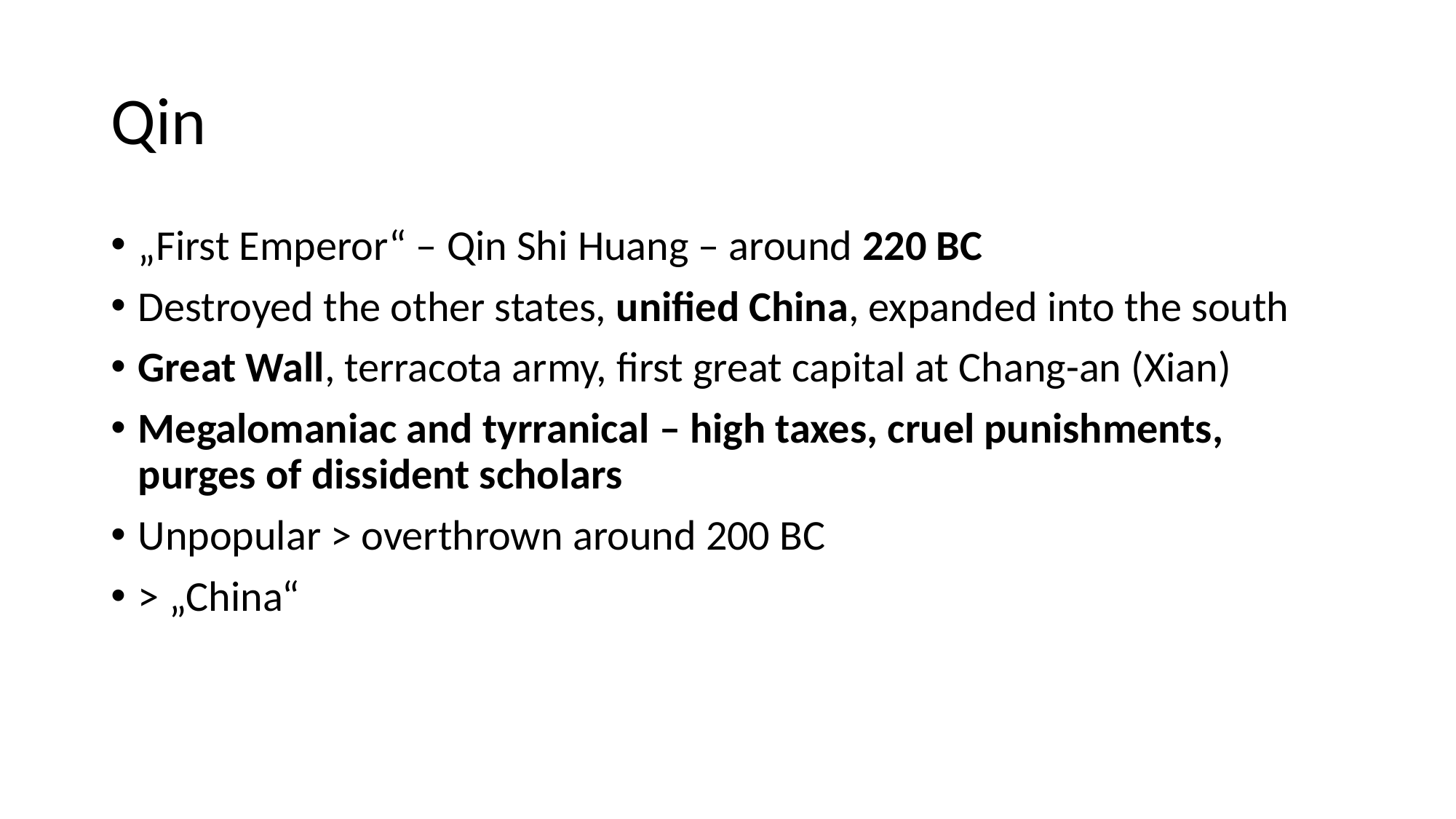

# Qin
„First Emperor“ – Qin Shi Huang – around 220 BC
Destroyed the other states, unified China, expanded into the south
Great Wall, terracota army, first great capital at Chang-an (Xian)
Megalomaniac and tyrranical – high taxes, cruel punishments, purges of dissident scholars
Unpopular > overthrown around 200 BC
> „China“